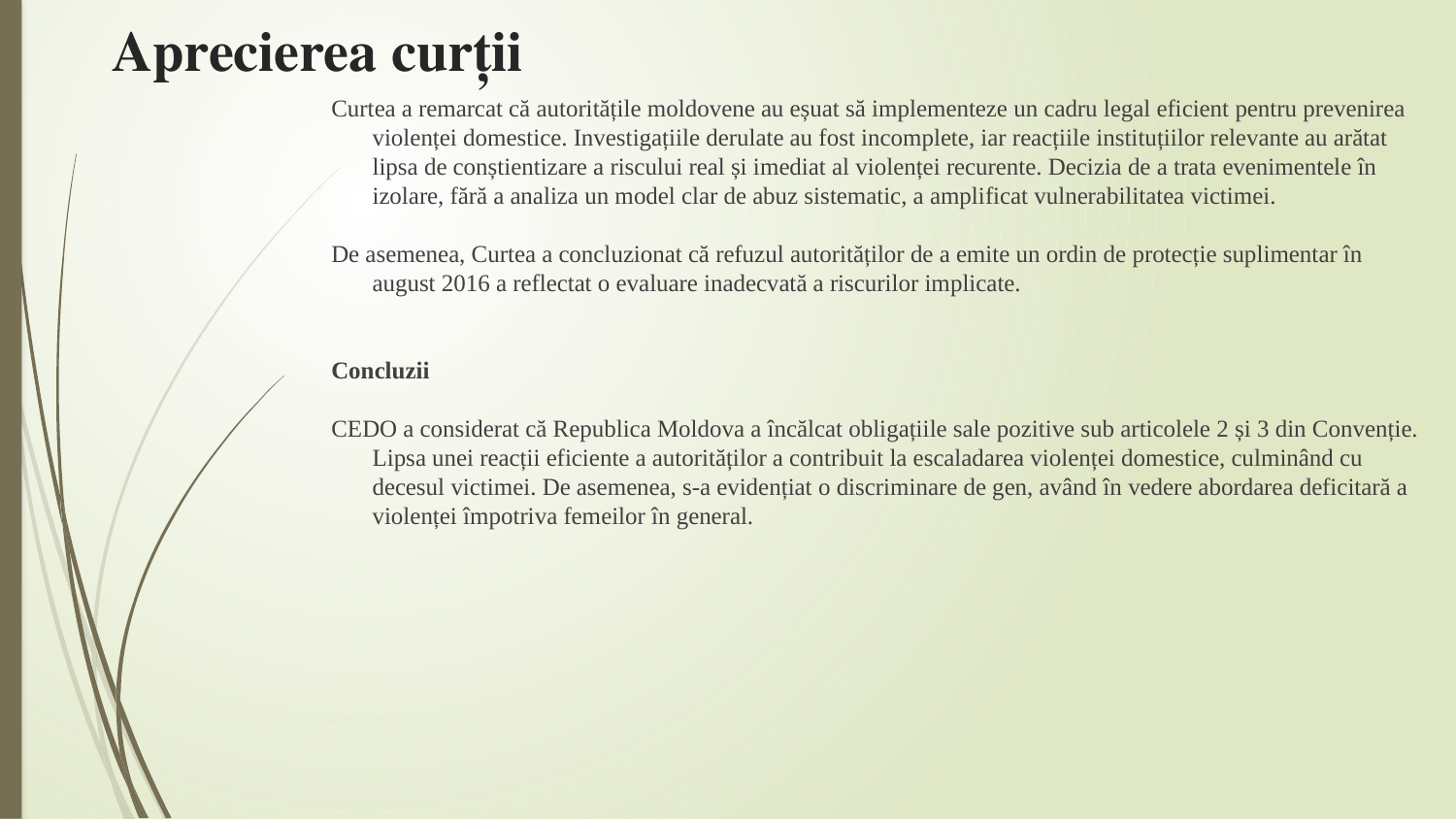

# Aprecierea curții
Curtea a remarcat că autoritățile moldovene au eșuat să implementeze un cadru legal eficient pentru prevenirea violenței domestice. Investigațiile derulate au fost incomplete, iar reacțiile instituțiilor relevante au arătat lipsa de conștientizare a riscului real și imediat al violenței recurente. Decizia de a trata evenimentele în izolare, fără a analiza un model clar de abuz sistematic, a amplificat vulnerabilitatea victimei.

De asemenea, Curtea a concluzionat că refuzul autorităților de a emite un ordin de protecție suplimentar în august 2016 a reflectat o evaluare inadecvată a riscurilor implicate.

Concluzii

CEDO a considerat că Republica Moldova a încălcat obligațiile sale pozitive sub articolele 2 și 3 din Convenție. Lipsa unei reacții eficiente a autorităților a contribuit la escaladarea violenței domestice, culminând cu decesul victimei. De asemenea, s-a evidențiat o discriminare de gen, având în vedere abordarea deficitară a violenței împotriva femeilor în general.